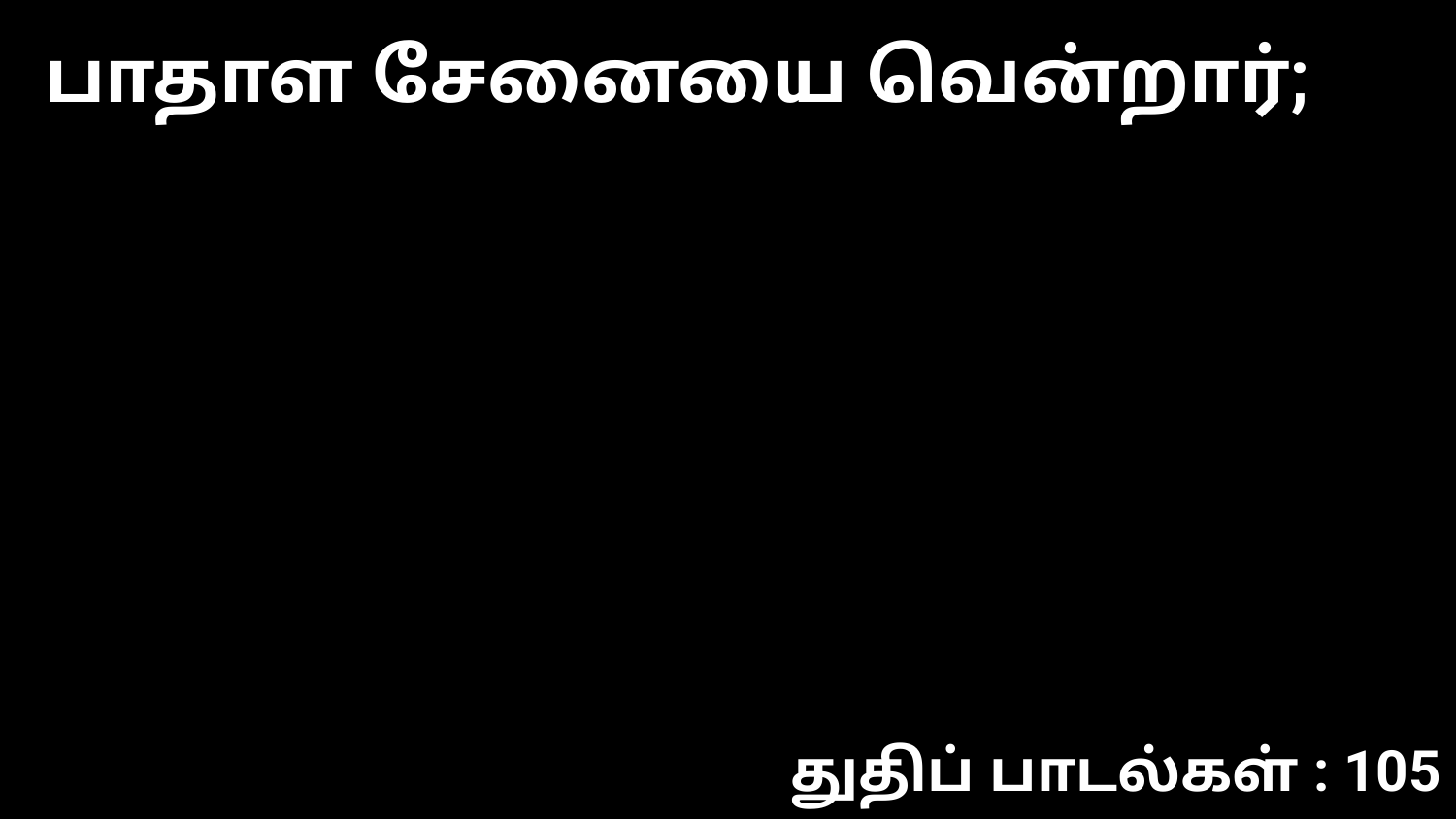

பாதாள சேனையை வென்றார்;
துதிப் பாடல்கள் : 105